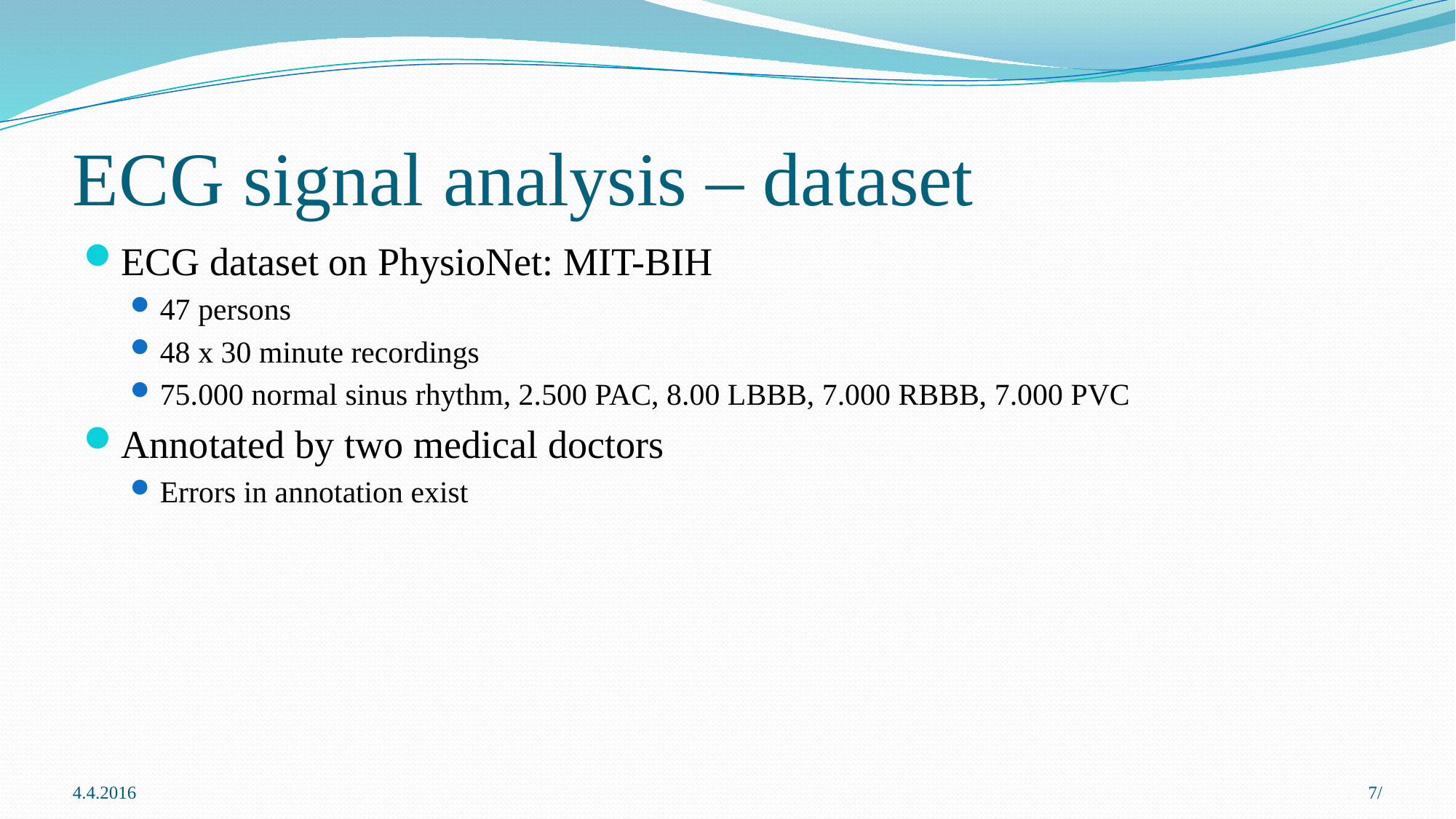

# ECG signal analysis – dataset
ECG dataset on PhysioNet: MIT-BIH
47 persons
48 x 30 minute recordings
75.000 normal sinus rhythm, 2.500 PAC, 8.00 LBBB, 7.000 RBBB, 7.000 PVC
Annotated by two medical doctors
Errors in annotation exist
4.4.2016
7